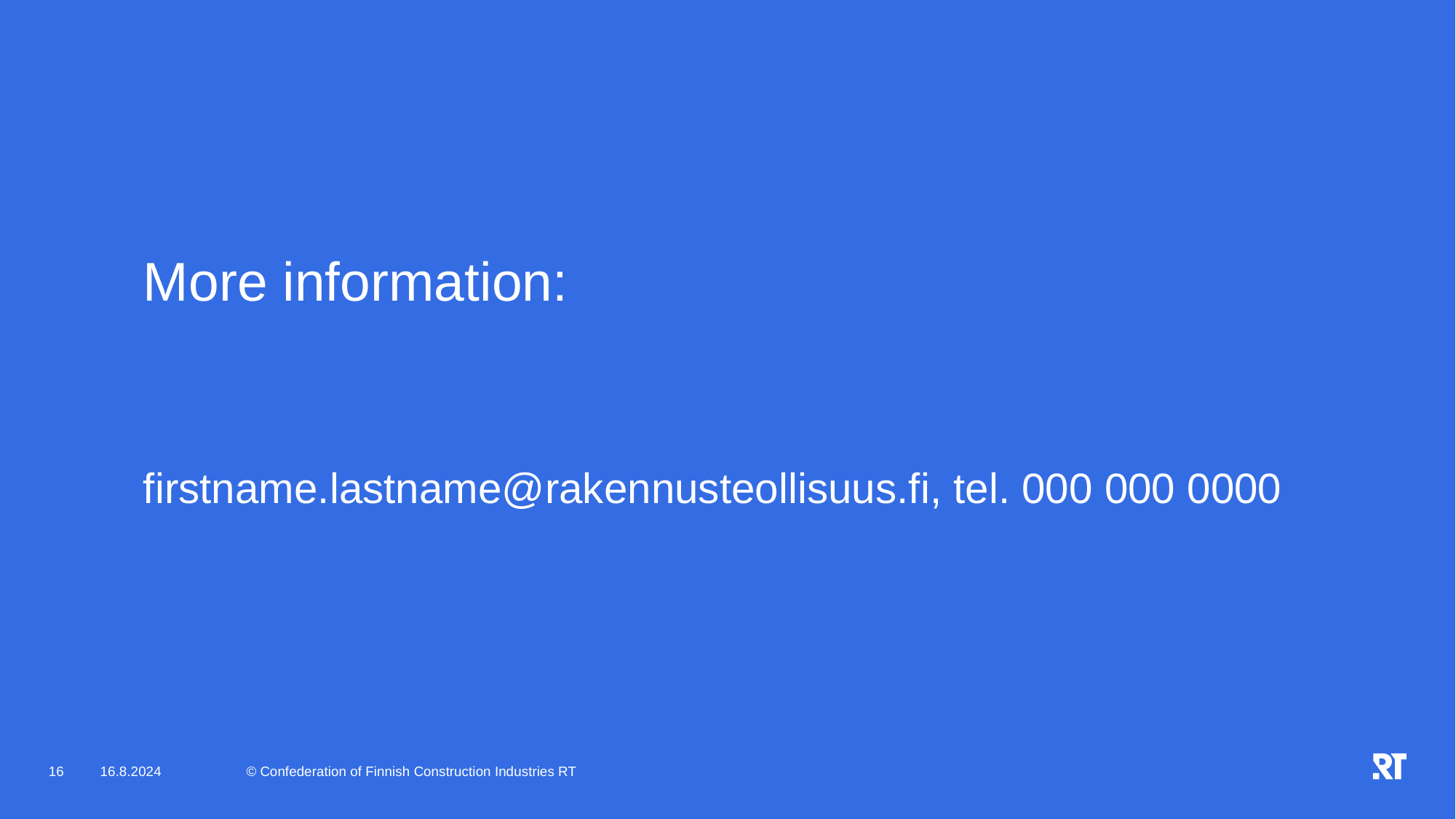

# More information:
firstname.lastname@rakennusteollisuus.fi, tel. 000 000 0000
16
16.8.2024
© Confederation of Finnish Construction Industries RT